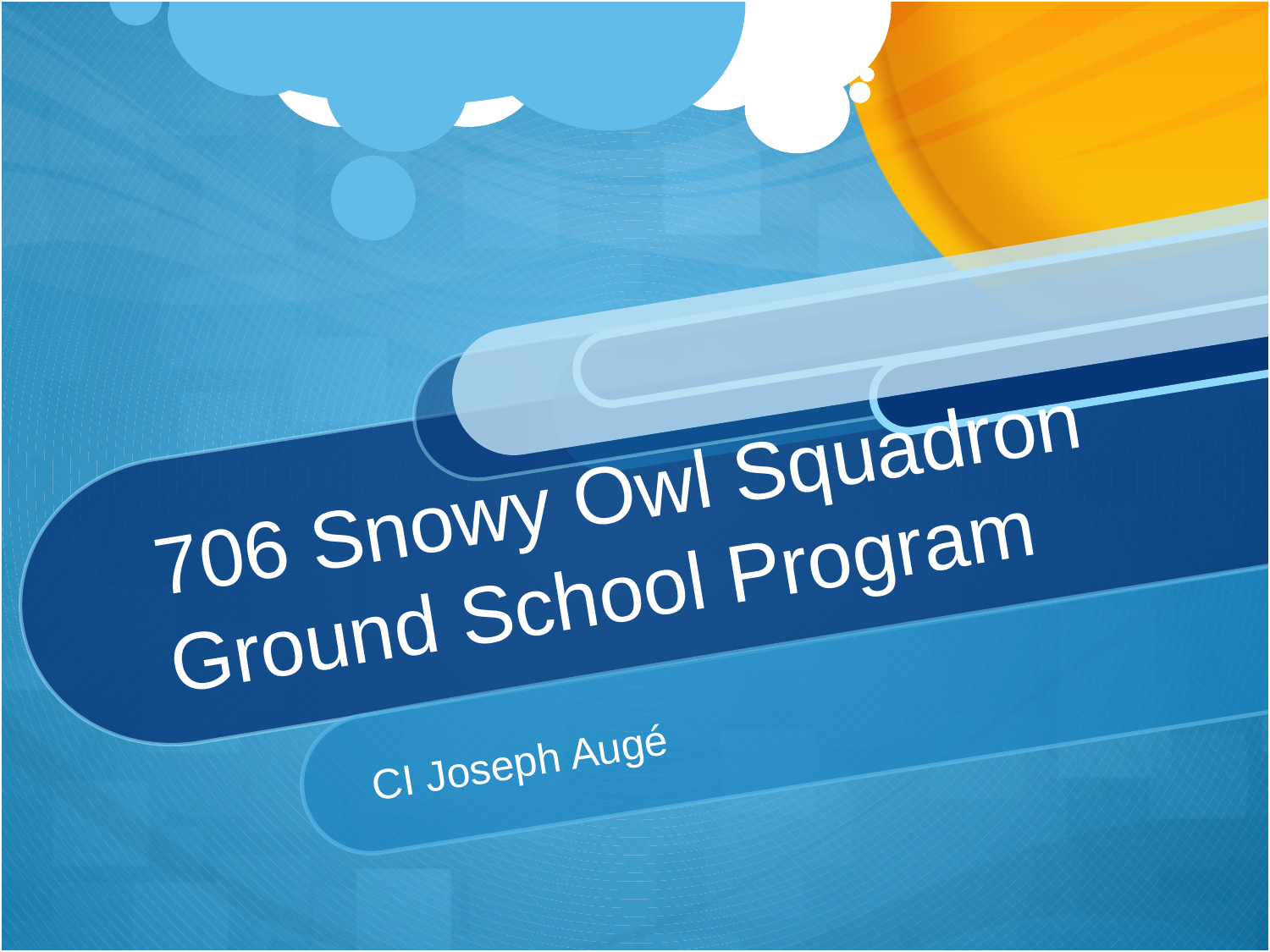

# 706 Snowy Owl Squadron Ground School Program
CI Joseph Augé